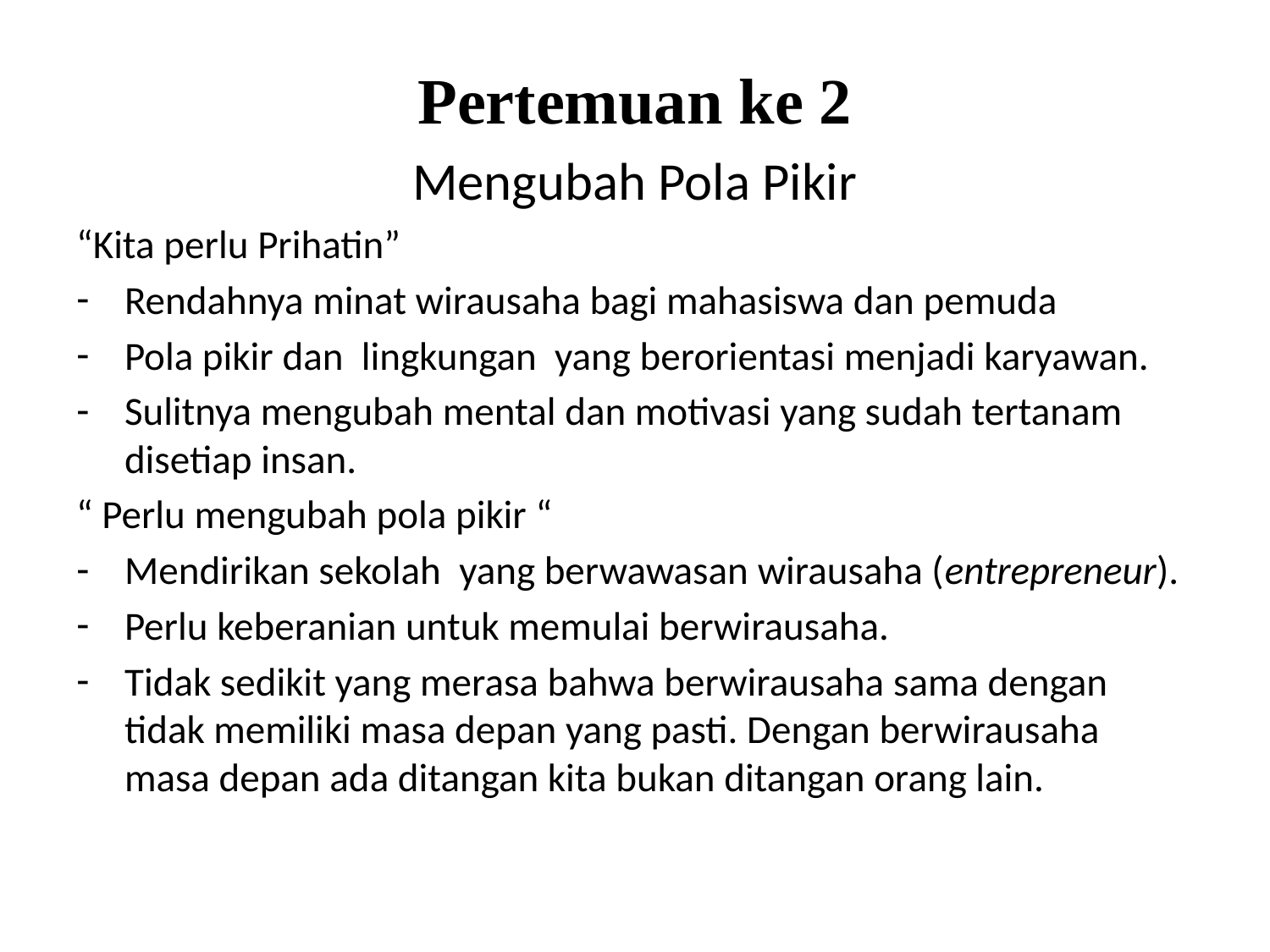

Pertemuan ke 2
Mengubah Pola Pikir
“Kita perlu Prihatin”
Rendahnya minat wirausaha bagi mahasiswa dan pemuda
Pola pikir dan  lingkungan  yang berorientasi menjadi karyawan.
Sulitnya mengubah mental dan motivasi yang sudah tertanam disetiap insan.
“ Perlu mengubah pola pikir “
Mendirikan sekolah  yang berwawasan wirausaha (entrepreneur).
Perlu keberanian untuk memulai berwirausaha.
Tidak sedikit yang merasa bahwa berwirausaha sama dengan tidak memiliki masa depan yang pasti. Dengan berwirausaha masa depan ada ditangan kita bukan ditangan orang lain.